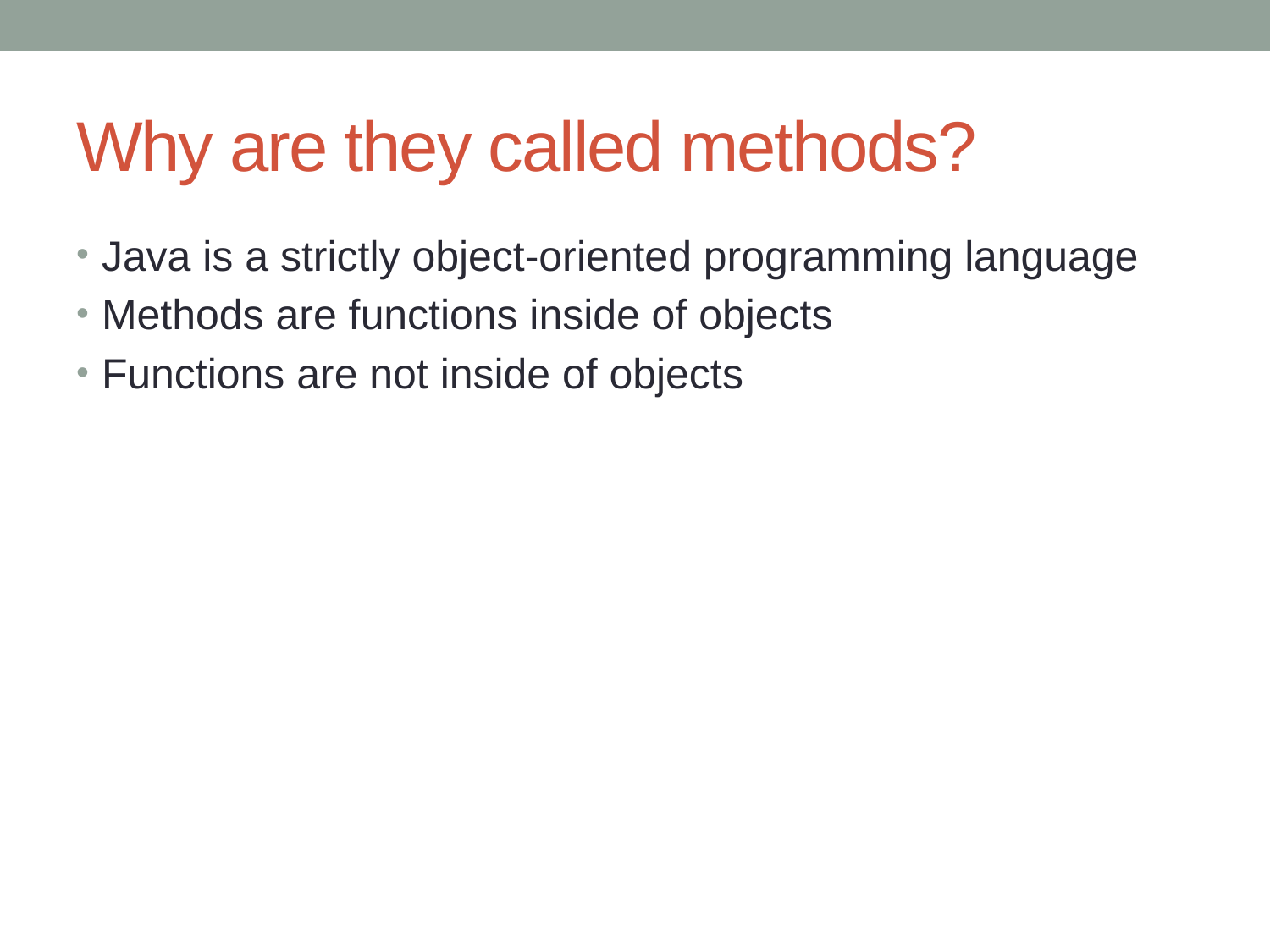

# Why are they called methods?
Java is a strictly object-oriented programming language
Methods are functions inside of objects
Functions are not inside of objects